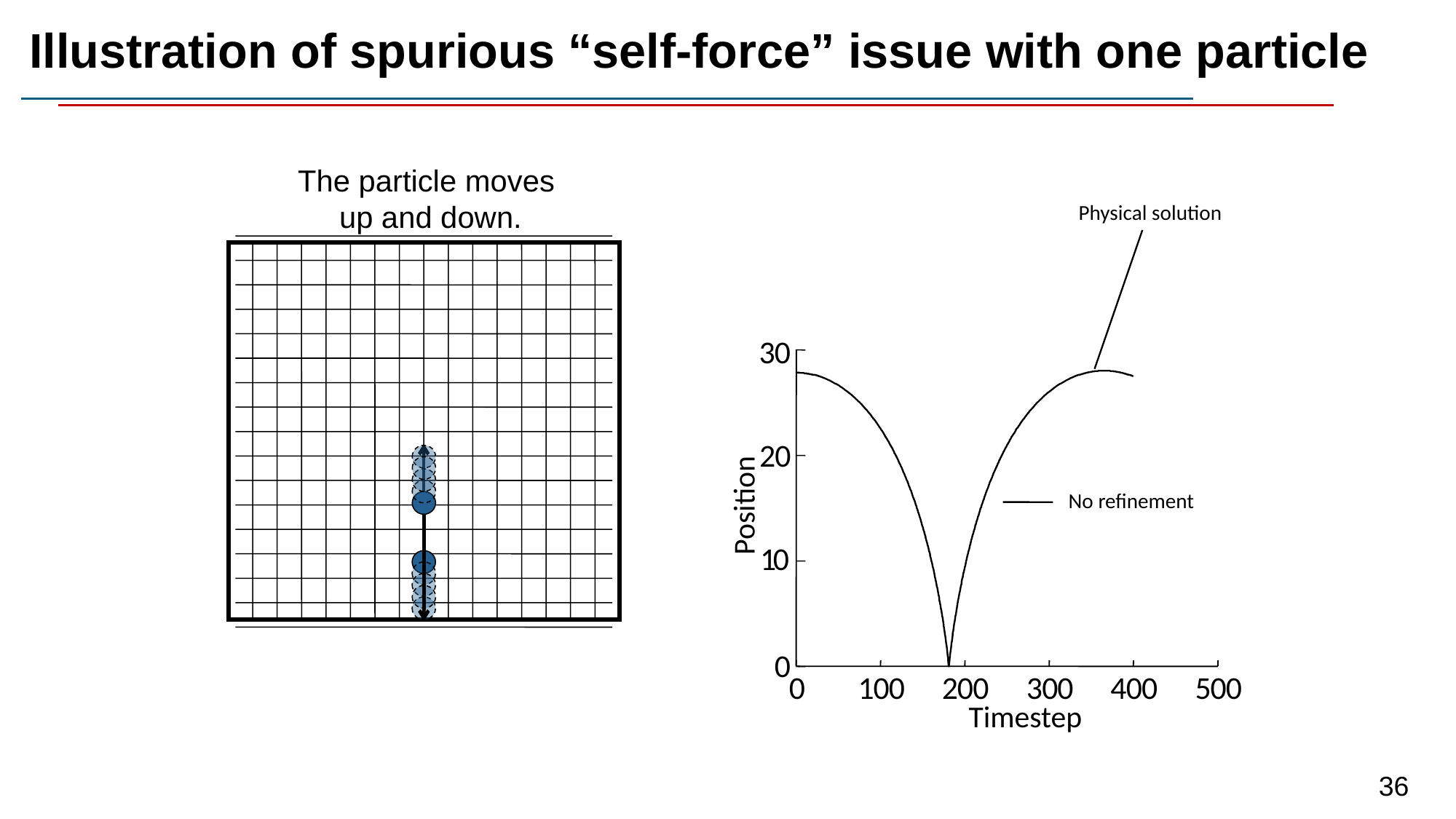

Illustration of spurious “self-force” issue with one particle
The particle moves
up and down.
Physical solution

3
0

2
0
Position
No refinement

1
0
0

0
1
0
0
2
0
0
3
0
0
4
0
0
5
0
0
Timestep
36